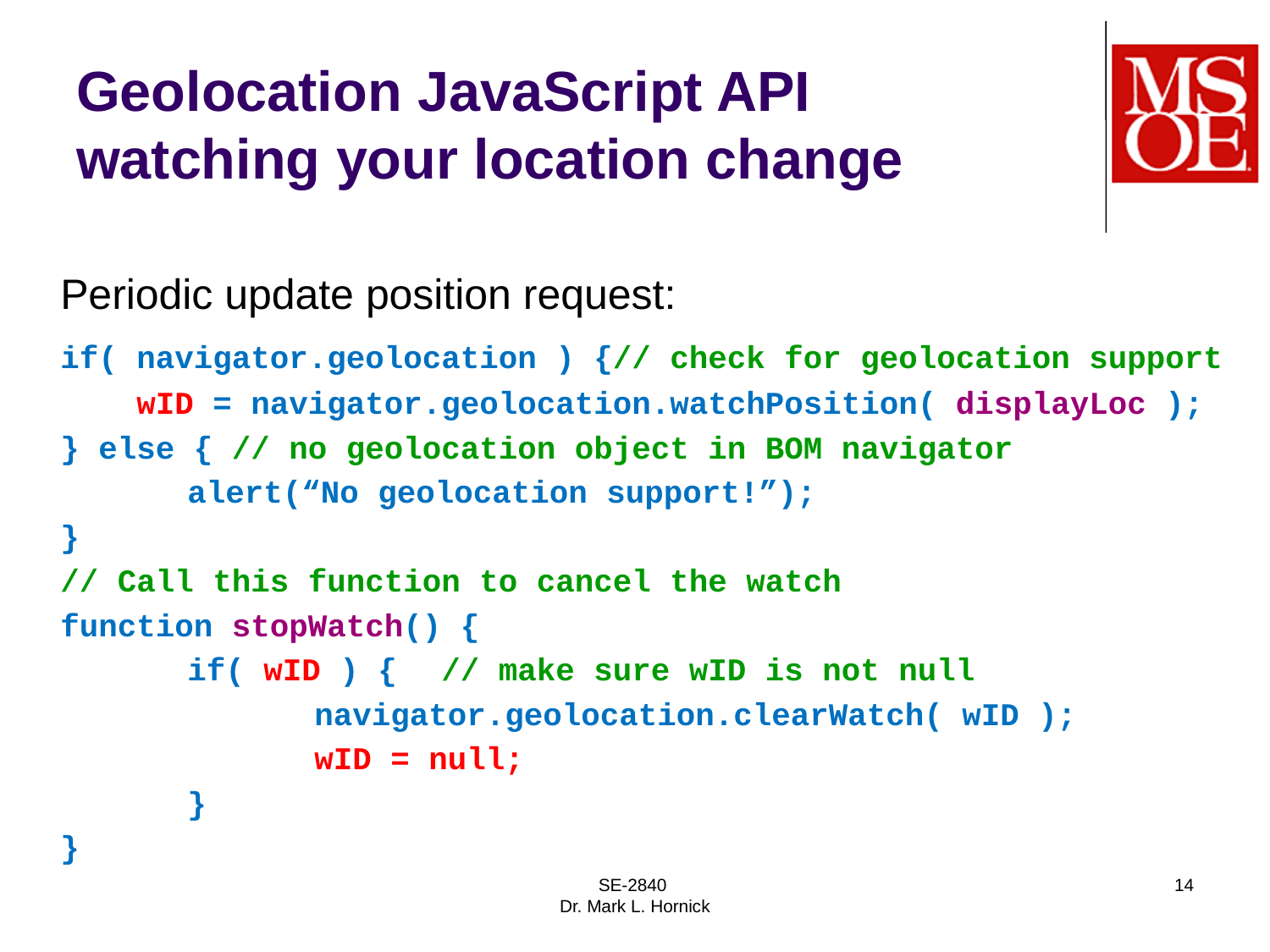

# Geolocation JavaScript API watching your location change

	Periodic update position request:
	if( navigator.geolocation ) {// check for geolocation support
	    wID = navigator.geolocation.watchPosition( displayLoc );
	} else { // no geolocation object in BOM navigator
		alert(“No geolocation support!”);
	}
	// Call this function to cancel the watch
	function stopWatch() {
		if( wID ) {	// make sure wID is not null
			navigator.geolocation.clearWatch( wID );
			wID = null;
		}
	}

SE-2840
Dr. Mark L. Hornick
14